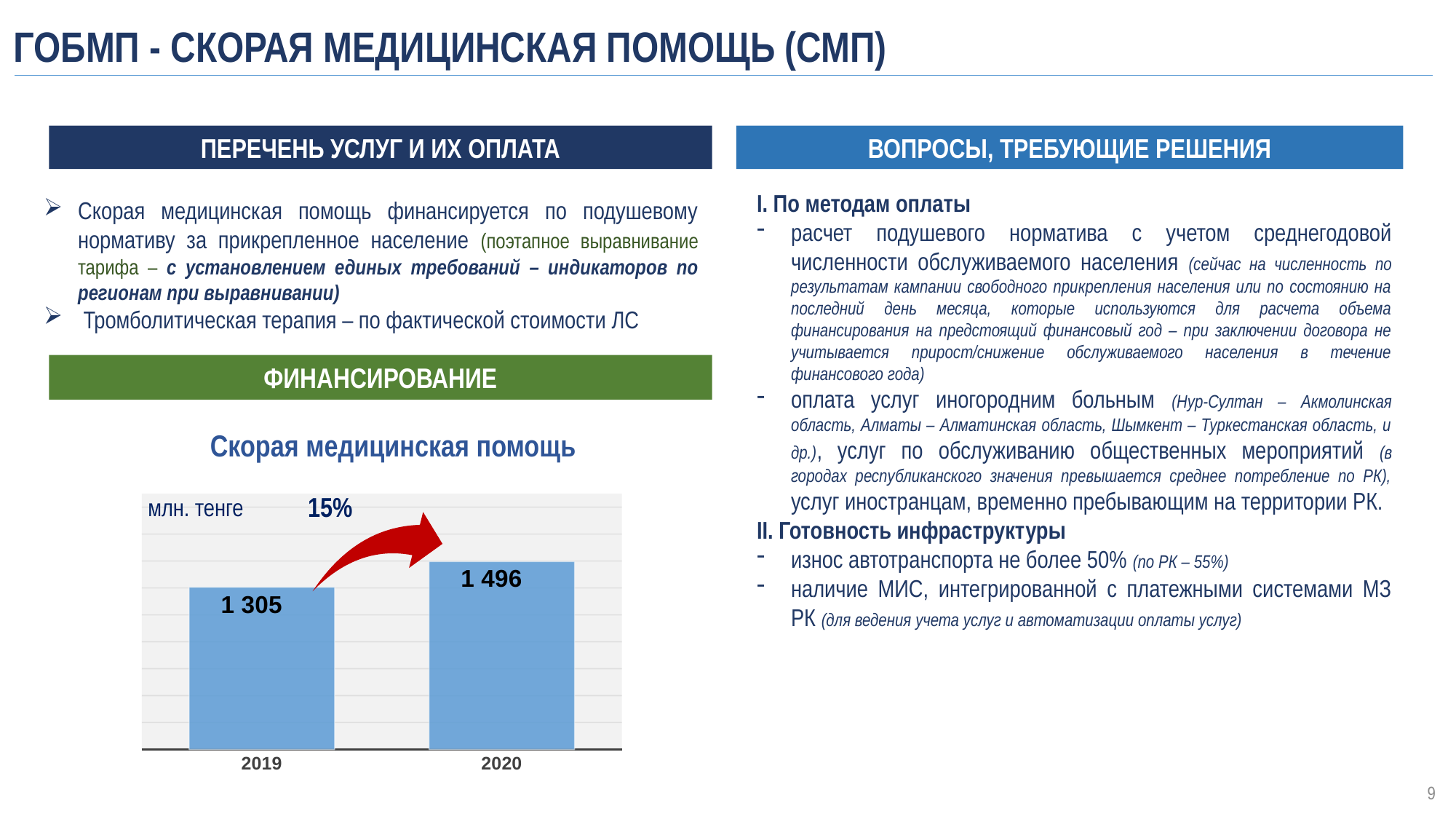

ГОБМП - СКОРАЯ МЕДИЦИНСКАЯ ПОМОЩЬ (СМП)

ПЕРЕЧЕНЬ УСЛУГ И ИХ ОПЛАТА
ВОПРОСЫ, ТРЕБУЮЩИЕ РЕШЕНИЯ
І. По методам оплаты
расчет подушевого норматива с учетом среднегодовой численности обслуживаемого населения (сейчас на численность по результатам кампании свободного прикрепления населения или по состоянию на последний день месяца, которые используются для расчета объема финансирования на предстоящий финансовый год – при заключении договора не учитывается прирост/снижение обслуживаемого населения в течение финансового года)
оплата услуг иногородним больным (Нур-Султан – Акмолинская область, Алматы – Алматинская область, Шымкент – Туркестанская область, и др.), услуг по обслуживанию общественных мероприятий (в городах республиканского значения превышается среднее потребление по РК), услуг иностранцам, временно пребывающим на территории РК.
II. Готовность инфраструктуры
износ автотранспорта не более 50% (по РК – 55%)
наличие МИС, интегрированной с платежными системами МЗ РК (для ведения учета услуг и автоматизации оплаты услуг)
Скорая медицинская помощь финансируется по подушевому нормативу за прикрепленное население (поэтапное выравнивание тарифа – с установлением единых требований – индикаторов по регионам при выравнивании)
 Тромболитическая терапия – по фактической стоимости ЛС

ФИНАНСИРОВАНИЕ
Скорая медицинская помощь

### Chart

| Category | Столбец1 |
|---|---|
| 2019 | 1305.0 |
| 2020 | 1496.0 |
млн. тенге
15%
9